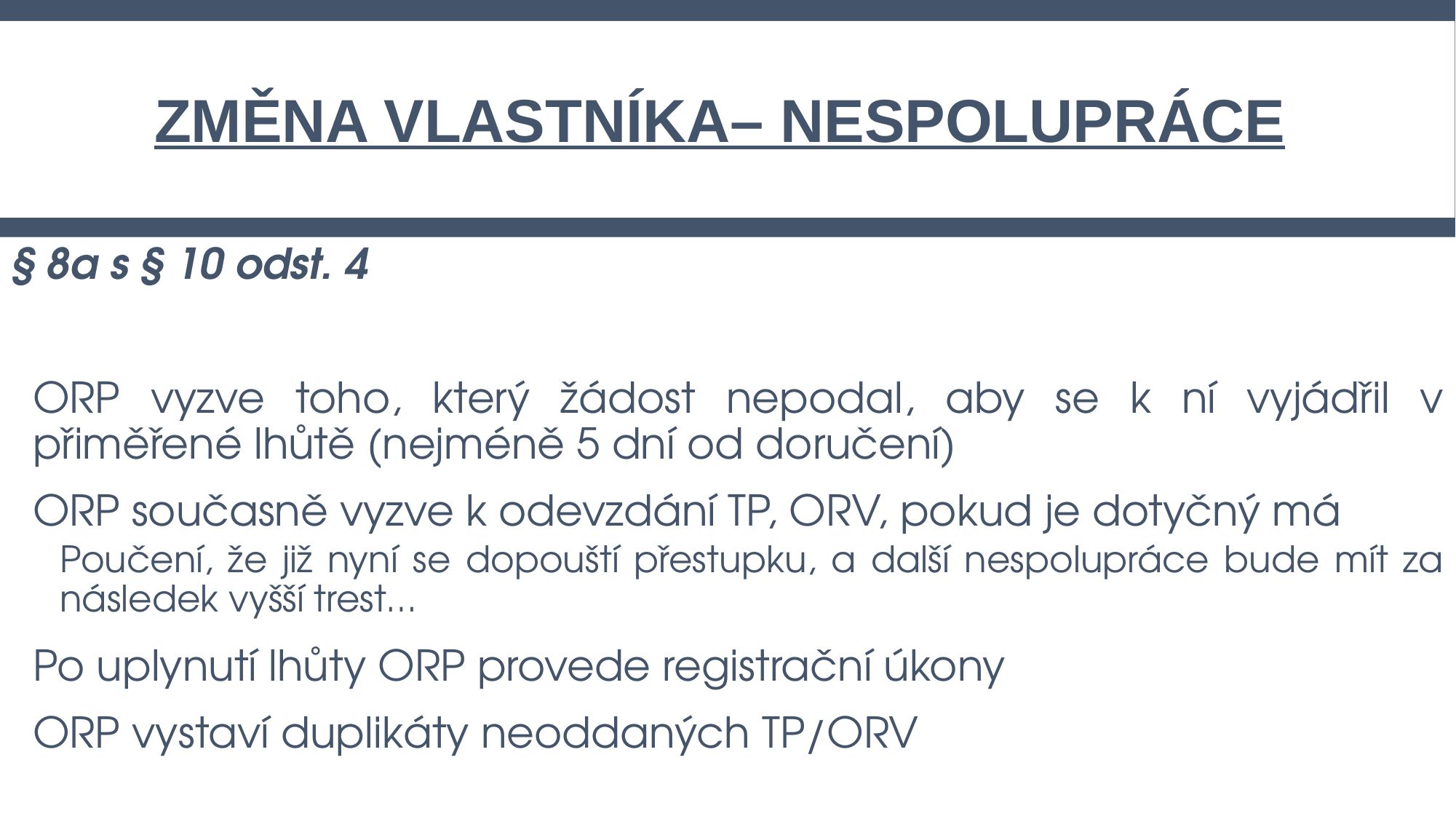

# Změna vlastníka– nespolupráce
§ 8a s § 10 odst. 4

ORP vyzve toho, který žádost nepodal, aby se k ní vyjádřil v přiměřené lhůtě (nejméně 5 dní od doručení)
ORP současně vyzve k odevzdání TP, ORV, pokud je dotyčný má
Poučení, že již nyní se dopouští přestupku, a další nespolupráce bude mít za následek vyšší trest…
Po uplynutí lhůty ORP provede registrační úkony
ORP vystaví duplikáty neoddaných TP/ORV